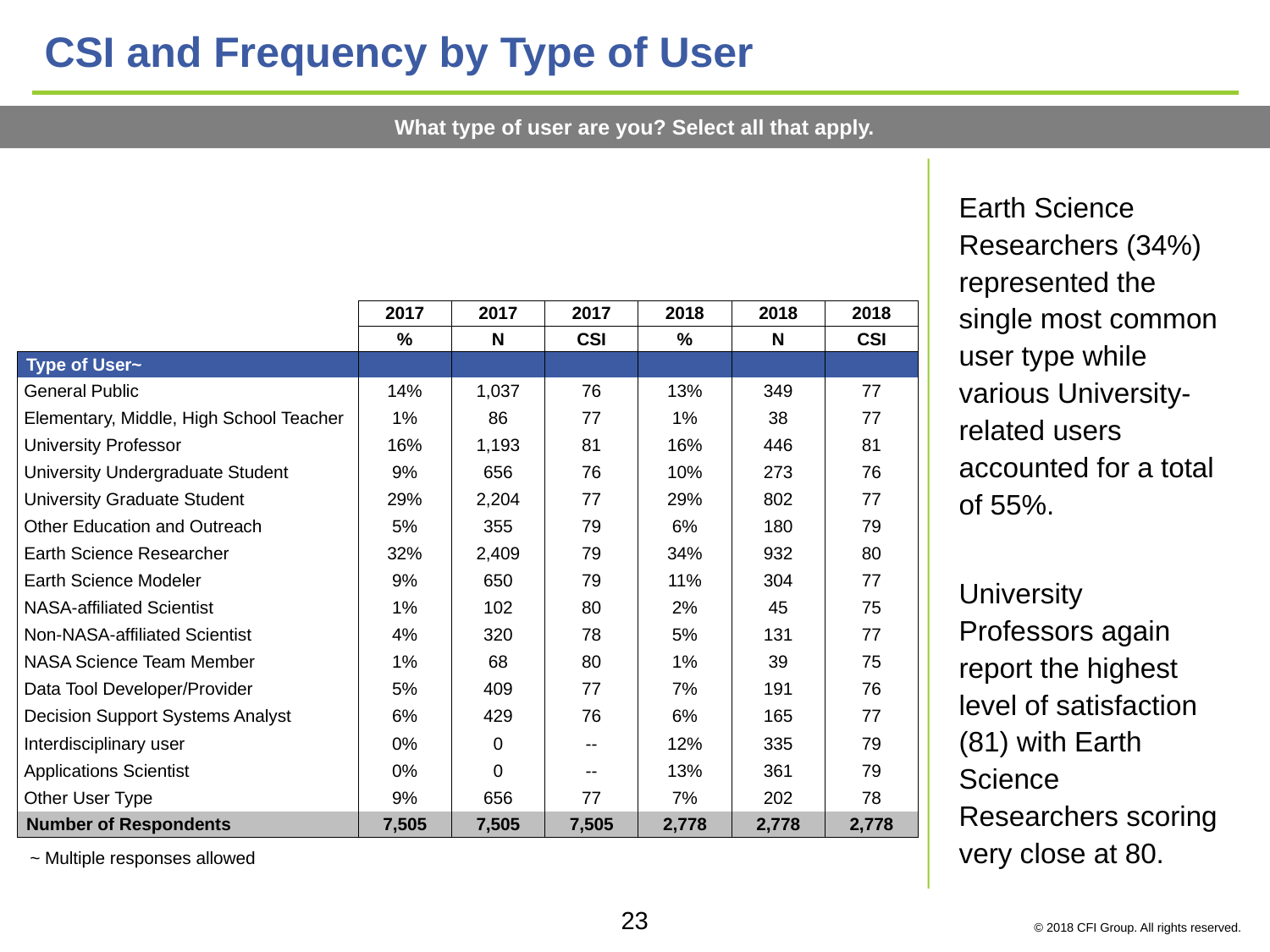

# CSI and Frequency by Type of User
What type of user are you? Select all that apply.
Earth Science Researchers (34%) represented the single most common user type while various University-related users accounted for a total of 55%.

University Professors again report the highest level of satisfaction (81) with Earth Science Researchers scoring very close at 80.
|  | 2017 | 2017 | 2017 | 2018 | 2018 | 2018 |
| --- | --- | --- | --- | --- | --- | --- |
|  | % | N | CSI | % | N | CSI |
| Type of User~ |  |  |  |  |  |  |
| General Public | 14% | 1,037 | 76 | 13% | 349 | 77 |
| Elementary, Middle, High School Teacher | 1% | 86 | 77 | 1% | 38 | 77 |
| University Professor | 16% | 1,193 | 81 | 16% | 446 | 81 |
| University Undergraduate Student | 9% | 656 | 76 | 10% | 273 | 76 |
| University Graduate Student | 29% | 2,204 | 77 | 29% | 802 | 77 |
| Other Education and Outreach | 5% | 355 | 79 | 6% | 180 | 79 |
| Earth Science Researcher | 32% | 2,409 | 79 | 34% | 932 | 80 |
| Earth Science Modeler | 9% | 650 | 79 | 11% | 304 | 77 |
| NASA-affiliated Scientist | 1% | 102 | 80 | 2% | 45 | 75 |
| Non-NASA-affiliated Scientist | 4% | 320 | 78 | 5% | 131 | 77 |
| NASA Science Team Member | 1% | 68 | 80 | 1% | 39 | 75 |
| Data Tool Developer/Provider | 5% | 409 | 77 | 7% | 191 | 76 |
| Decision Support Systems Analyst | 6% | 429 | 76 | 6% | 165 | 77 |
| Interdisciplinary user | 0% | 0 | -- | 12% | 335 | 79 |
| Applications Scientist | 0% | 0 | -- | 13% | 361 | 79 |
| Other User Type | 9% | 656 | 77 | 7% | 202 | 78 |
| Number of Respondents | 7,505 | 7,505 | 7,505 | 2,778 | 2,778 | 2,778 |
~ Multiple responses allowed